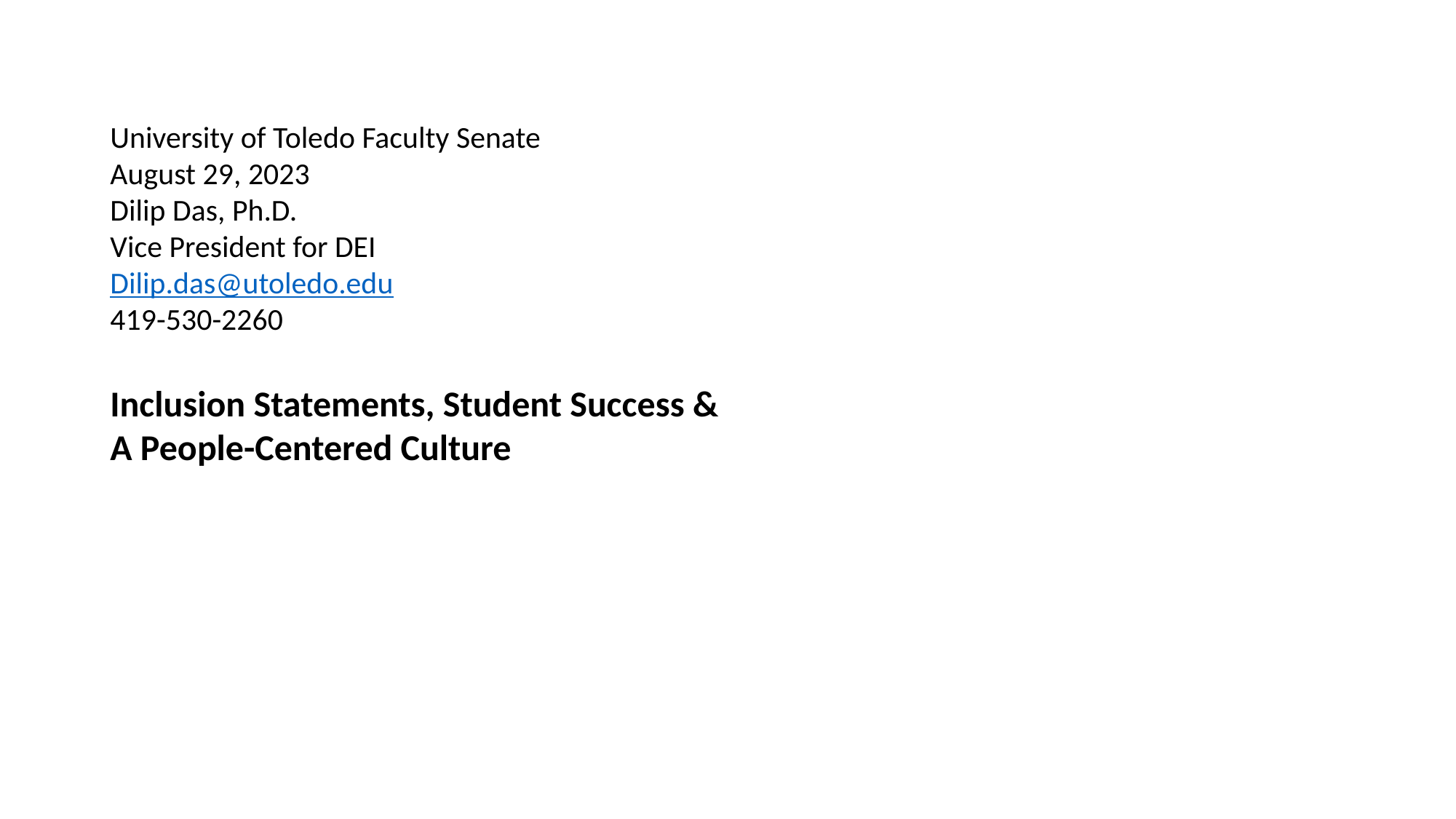

University of Toledo Faculty Senate
August 29, 2023
Dilip Das, Ph.D.
Vice President for DEI
Dilip.das@utoledo.edu
419-530-2260

Inclusion Statements, Student Success &
A People-Centered Culture